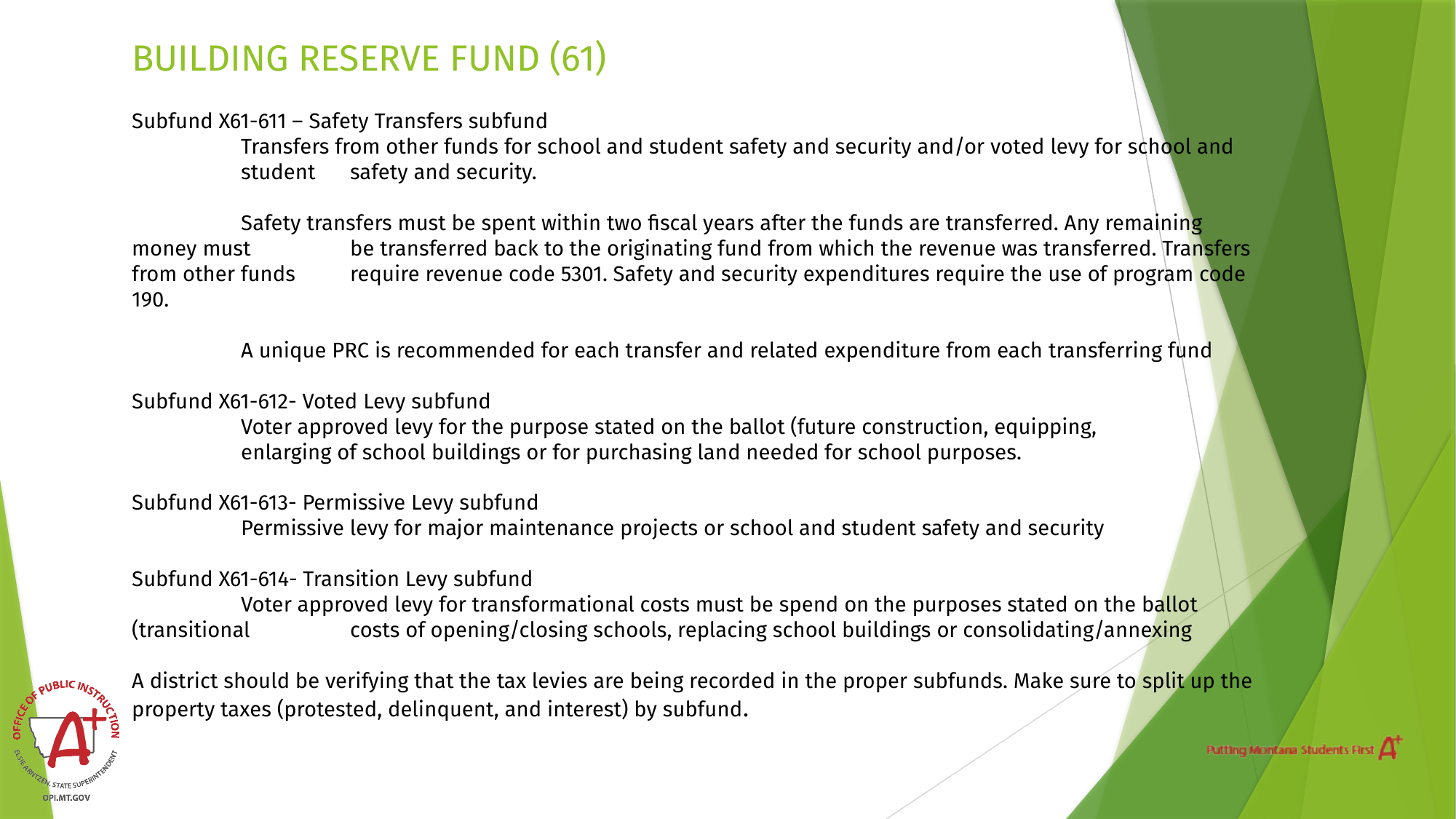

BUILDING RESERVE FUND (61)

Subfund X61-611 – Safety Transfers subfund
	Transfers from other funds for school and student safety and security and/or voted levy for school and 	student 	safety and security.

	Safety transfers must be spent within two fiscal years after the funds are transferred. Any remaining money must 	be transferred back to the originating fund from which the revenue was transferred. Transfers from other funds 	require revenue code 5301. Safety and security expenditures require the use of program code 190.

	A unique PRC is recommended for each transfer and related expenditure from each transferring fund

Subfund X61-612- Voted Levy subfund
	Voter approved levy for the purpose stated on the ballot (future construction, equipping,
	enlarging of school buildings or for purchasing land needed for school purposes.

Subfund X61-613- Permissive Levy subfund
	Permissive levy for major maintenance projects or school and student safety and security

Subfund X61-614- Transition Levy subfund
	Voter approved levy for transformational costs must be spend on the purposes stated on the ballot (transitional 	costs of opening/closing schools, replacing school buildings or consolidating/annexing

A district should be verifying that the tax levies are being recorded in the proper subfunds. Make sure to split up the property taxes (protested, delinquent, and interest) by subfund.